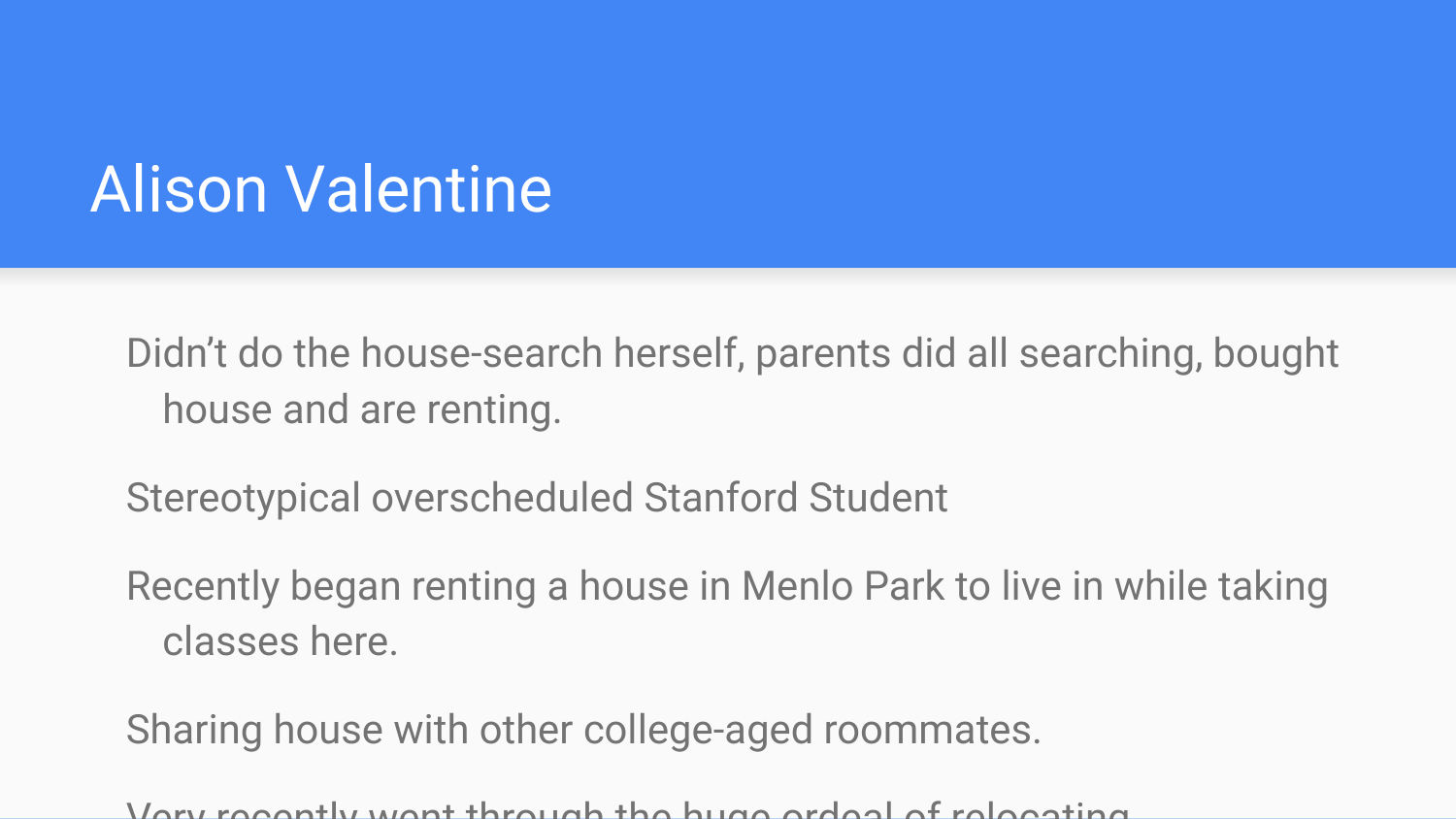

# Alison Valentine
Didn’t do the house-search herself, parents did all searching, bought house and are renting.
Stereotypical overscheduled Stanford Student
Recently began renting a house in Menlo Park to live in while taking classes here.
Sharing house with other college-aged roommates.
Very recently went through the huge ordeal of relocating.